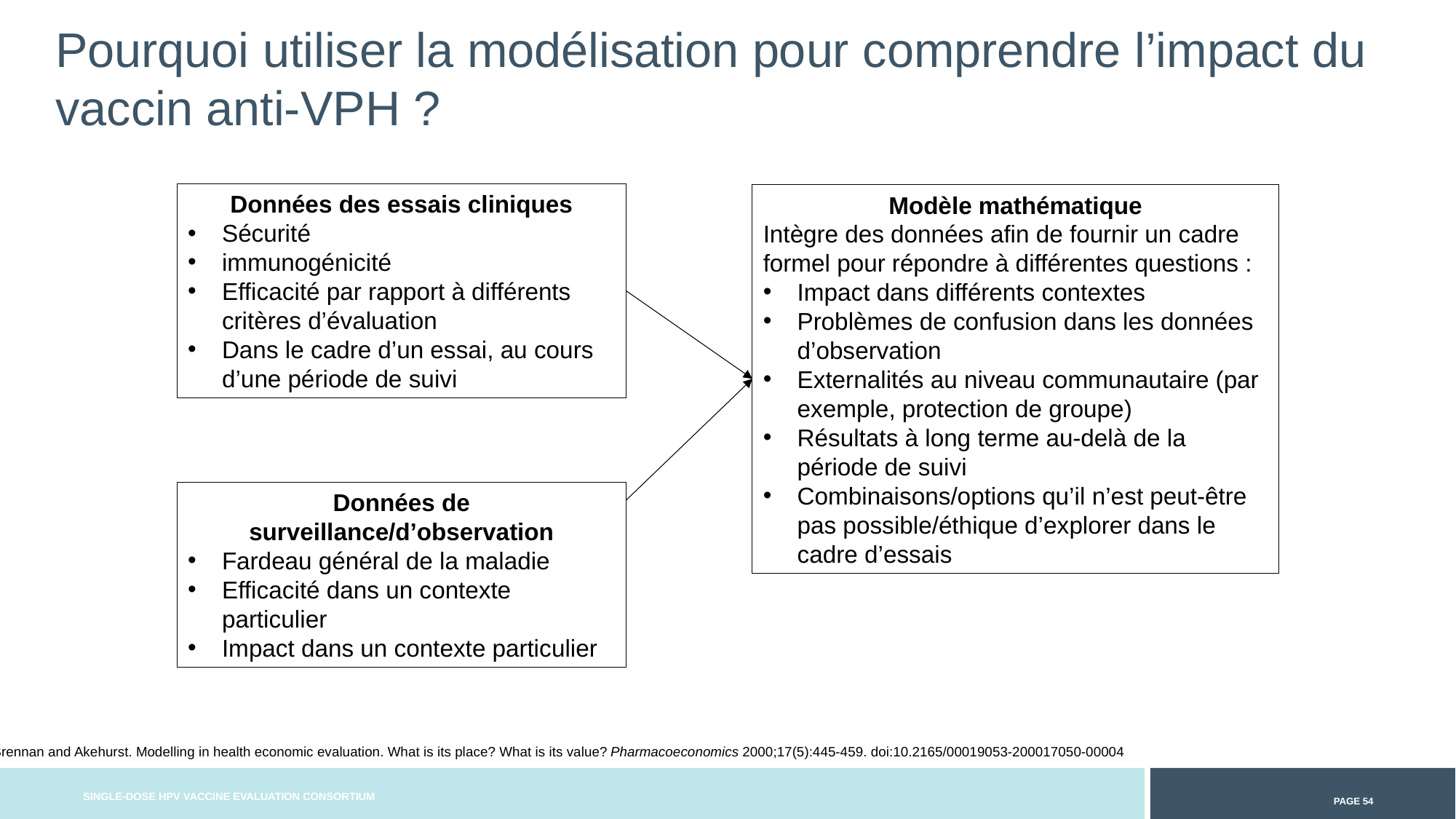

Pourquoi utiliser la modélisation pour comprendre l’impact du vaccin anti-VPH ?
Données des essais cliniques
Sécurité
immunogénicité
Efficacité par rapport à différents critères d’évaluation
Dans le cadre d’un essai, au cours d’une période de suivi
Modèle mathématique
Intègre des données afin de fournir un cadre formel pour répondre à différentes questions :
Impact dans différents contextes
Problèmes de confusion dans les données d’observation
Externalités au niveau communautaire (par exemple, protection de groupe)
Résultats à long terme au-delà de la période de suivi
Combinaisons/options qu’il n’est peut-être pas possible/éthique d’explorer dans le cadre d’essais
Données de surveillance/d’observation
Fardeau général de la maladie
Efficacité dans un contexte particulier
Impact dans un contexte particulier
Brennan and Akehurst. Modelling in health economic evaluation. What is its place? What is its value? Pharmacoeconomics 2000;17(5):445-459. doi:10.2165/00019053-200017050-00004